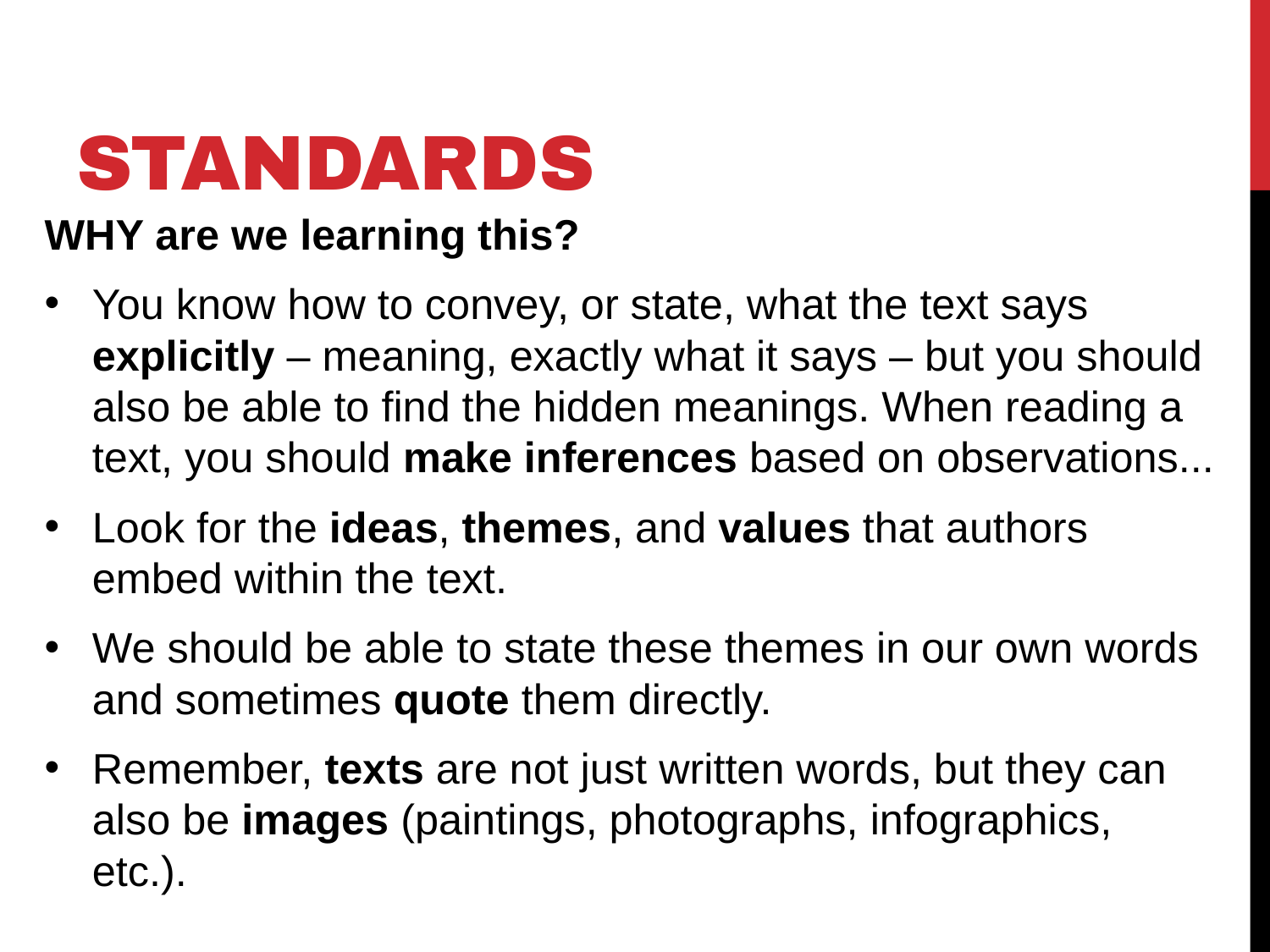

# Standards
WHY are we learning this?
You know how to convey, or state, what the text says explicitly – meaning, exactly what it says – but you should also be able to find the hidden meanings. When reading a text, you should make inferences based on observations...
Look for the ideas, themes, and values that authors embed within the text.
We should be able to state these themes in our own words and sometimes quote them directly.
Remember, texts are not just written words, but they can also be images (paintings, photographs, infographics, etc.).